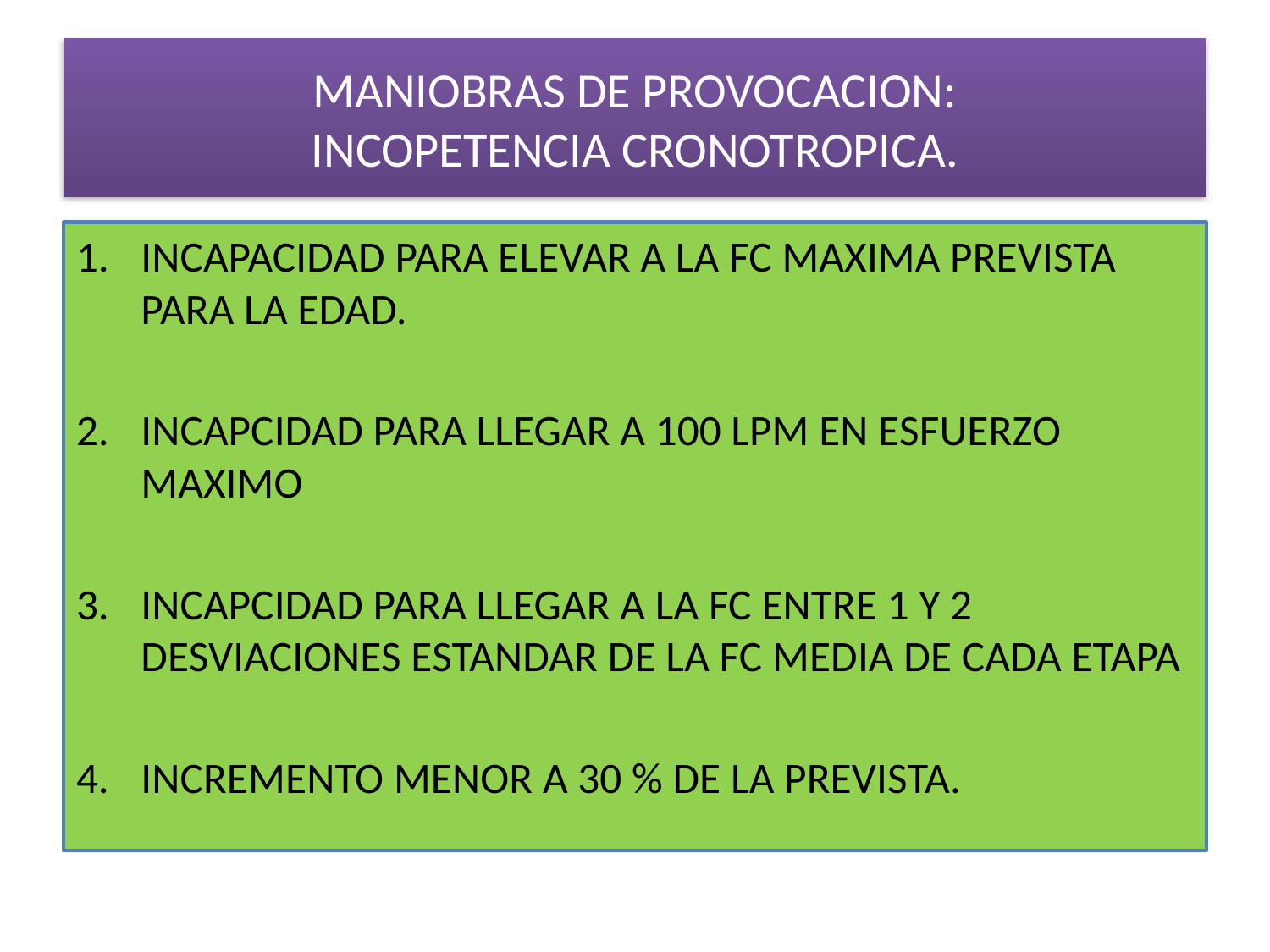

# MANIOBRAS DE PROVOCACION: INCOPETENCIA CRONOTROPICA.
INCAPACIDAD PARA ELEVAR A LA FC MAXIMA PREVISTA PARA LA EDAD.

INCAPCIDAD PARA LLEGAR A 100 LPM EN ESFUERZO MAXIMO

INCAPCIDAD PARA LLEGAR A LA FC ENTRE 1 Y 2 DESVIACIONES ESTANDAR DE LA FC MEDIA DE CADA ETAPA

INCREMENTO MENOR A 30 % DE LA PREVISTA.